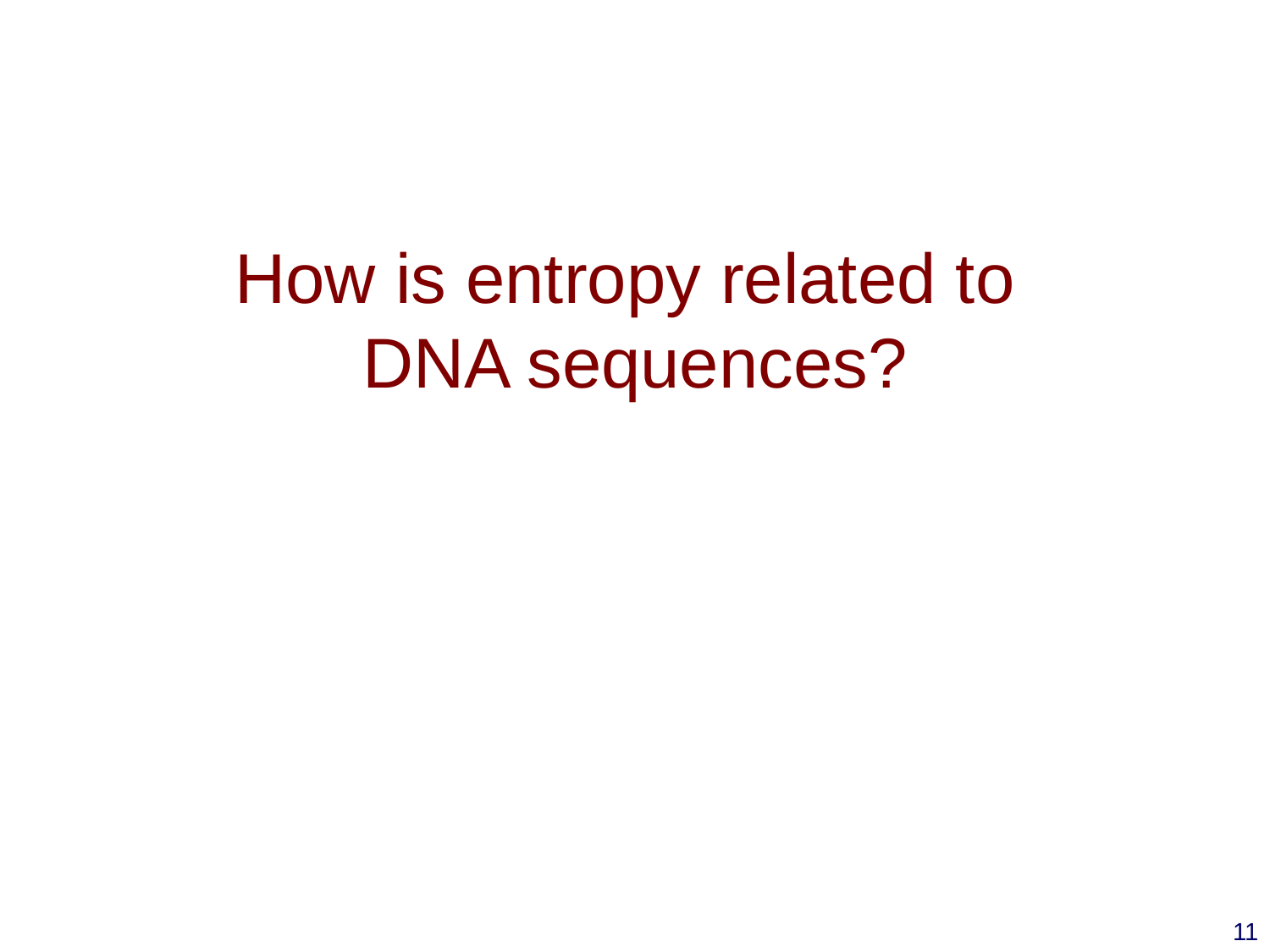

# How is entropy related to DNA sequences?
11